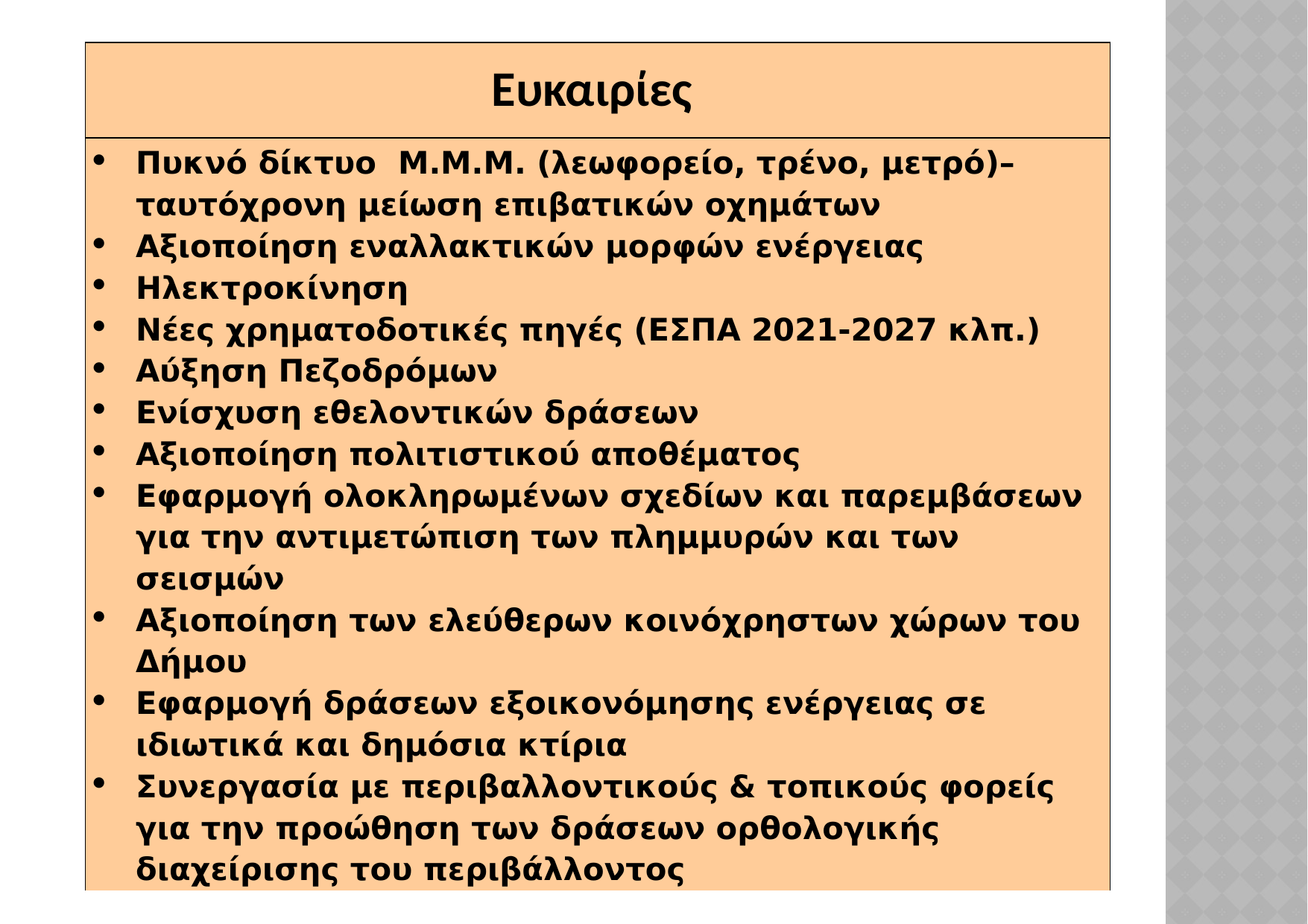

| Ευκαιρίες |
| --- |
| Πυκνό δίκτυο Μ.Μ.Μ. (λεωφορείο, τρένο, μετρό)– ταυτόχρονη μείωση επιβατικών οχημάτων Αξιοποίηση εναλλακτικών μορφών ενέργειας Ηλεκτροκίνηση Νέες χρηματοδοτικές πηγές (ΕΣΠΑ 2021-2027 κλπ.) Αύξηση Πεζοδρόμων Ενίσχυση εθελοντικών δράσεων Αξιοποίηση πολιτιστικού αποθέματος Εφαρμογή ολοκληρωμένων σχεδίων και παρεμβάσεων για την αντιμετώπιση των πλημμυρών και των σεισμών Αξιοποίηση των ελεύθερων κοινόχρηστων χώρων του Δήμου Εφαρμογή δράσεων εξοικονόμησης ενέργειας σε ιδιωτικά και δημόσια κτίρια Συνεργασία με περιβαλλοντικούς & τοπικούς φορείς για την προώθηση των δράσεων ορθολογικής διαχείρισης του περιβάλλοντος |